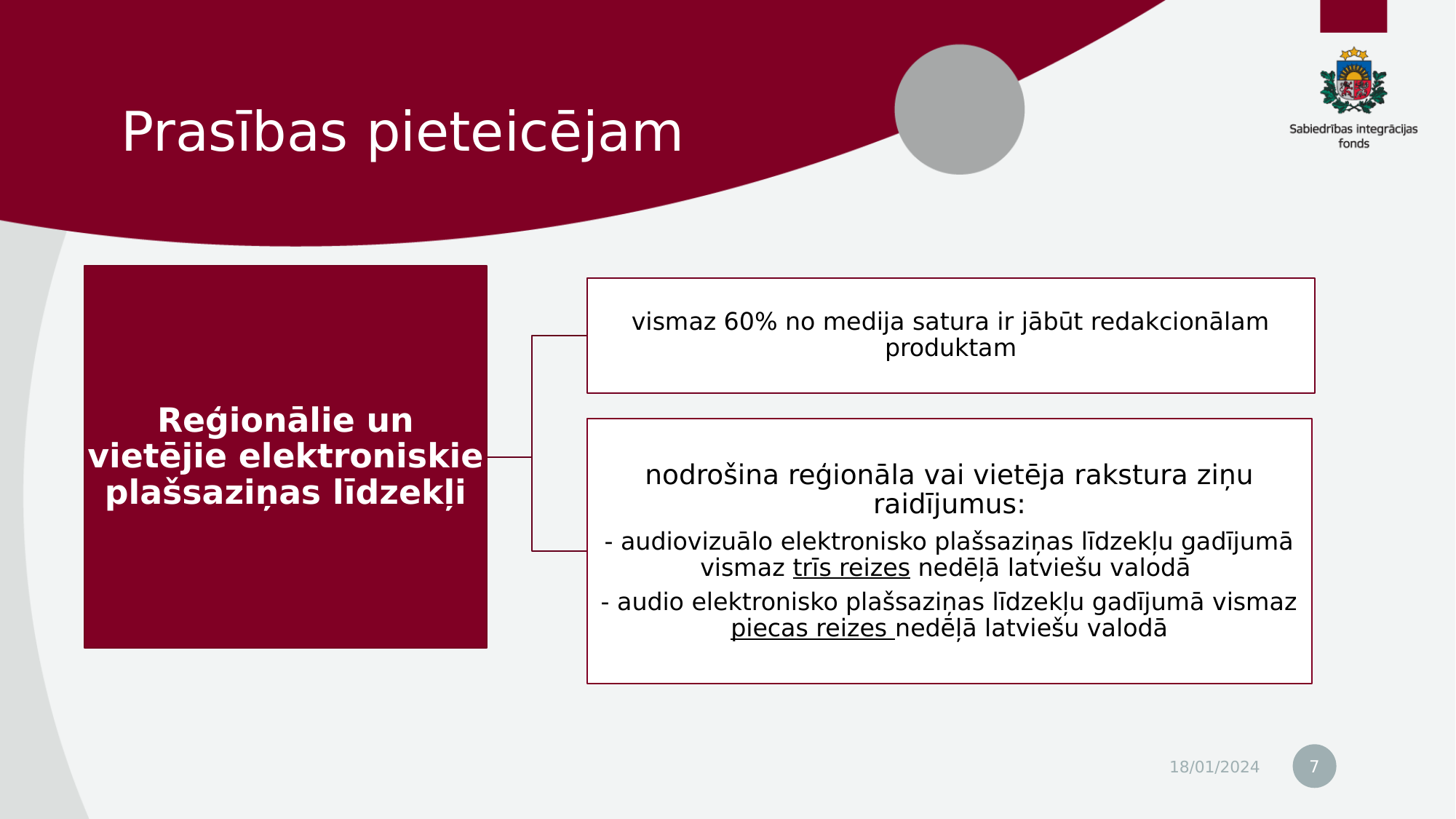

# Prasības pieteicējam

Reģionālie un vietējie elektroniskie plašsaziņas līdzekļi
vismaz 60% no medija satura ir jābūt redakcionālam produktam
nodrošina reģionāla vai vietēja rakstura ziņu raidījumus:
- audiovizuālo elektronisko plašsaziņas līdzekļu gadījumā vismaz trīs reizes nedēļā latviešu valodā
- audio elektronisko plašsaziņas līdzekļu gadījumā vismaz piecas reizes nedēļā latviešu valodā
7
18/01/2024